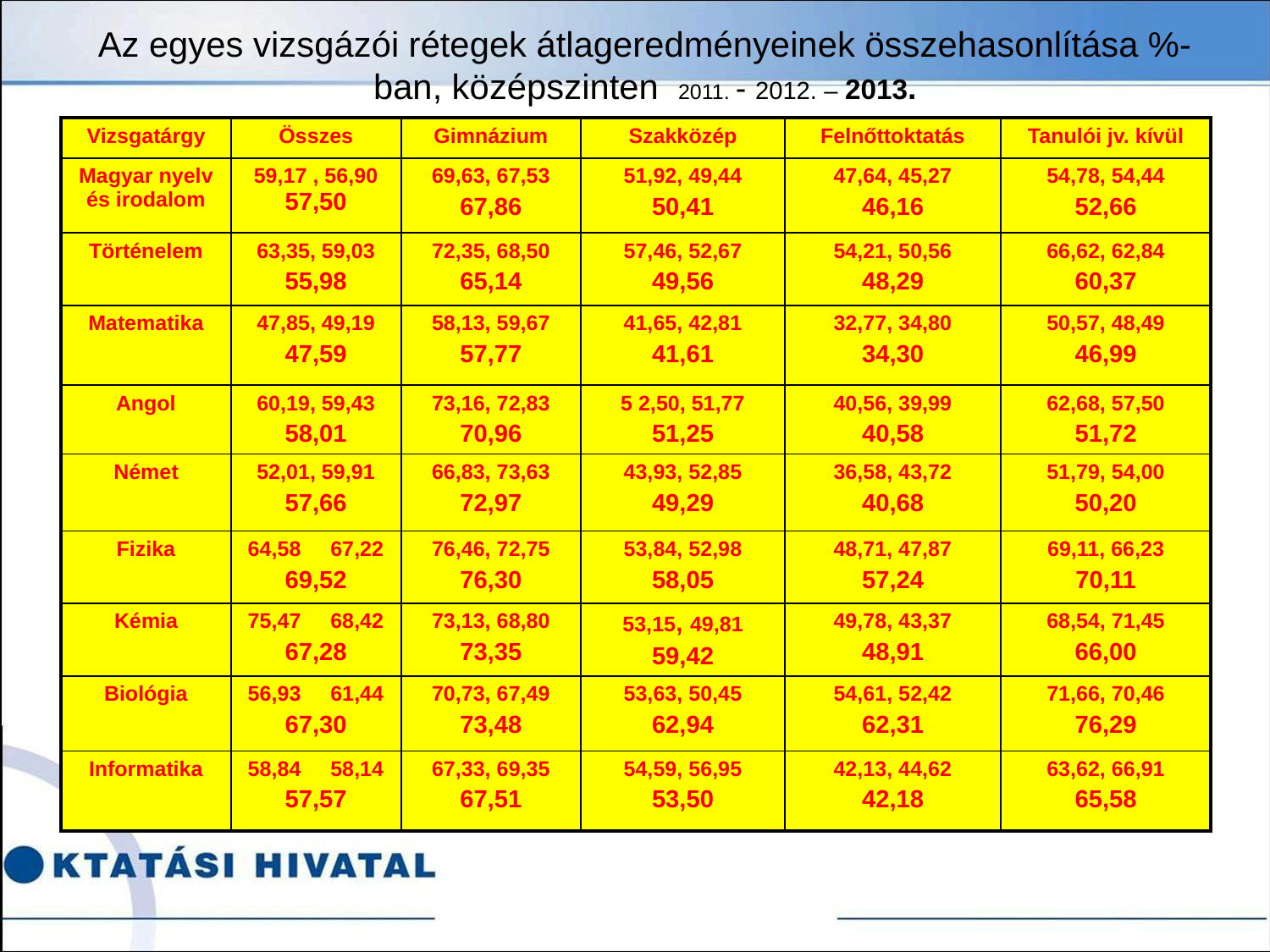

# Az egyes vizsgázói rétegek átlageredményeinek összehasonlítása %-ban, középszinten  2011. - 2012. – 2013.
| Vizsgatárgy | Összes | Gimnázium | Szakközép | Felnőttoktatás | Tanulói jv. kívül |
| --- | --- | --- | --- | --- | --- |
| Magyar nyelv és irodalom | 59,17 , 56,90 57,50 | 69,63, 67,53 67,86 | 51,92, 49,44 50,41 | 47,64, 45,27 46,16 | 54,78, 54,44 52,66 |
| Történelem | 63,35, 59,03 55,98 | 72,35, 68,50 65,14 | 57,46, 52,67 49,56 | 54,21, 50,56 48,29 | 66,62, 62,84 60,37 |
| Matematika | 47,85, 49,19 47,59 | 58,13, 59,67 57,77 | 41,65, 42,81 41,61 | 32,77, 34,80 34,30 | 50,57, 48,49 46,99 |
| Angol | 60,19, 59,43 58,01 | 73,16, 72,83 70,96 | 5 2,50, 51,77 51,25 | 40,56, 39,99 40,58 | 62,68, 57,50 51,72 |
| Német | 52,01, 59,91 57,66 | 66,83, 73,63 72,97 | 43,93, 52,85 49,29 | 36,58, 43,72 40,68 | 51,79, 54,00 50,20 |
| Fizika | 64,58 67,22 69,52 | 76,46, 72,75 76,30 | 53,84, 52,98 58,05 | 48,71, 47,87 57,24 | 69,11, 66,23 70,11 |
| Kémia | 75,47 68,42 67,28 | 73,13, 68,80 73,35 | 53,15, 49,81 59,42 | 49,78, 43,37 48,91 | 68,54, 71,45 66,00 |
| Biológia | 56,93 61,44 67,30 | 70,73, 67,49 73,48 | 53,63, 50,45 62,94 | 54,61, 52,42 62,31 | 71,66, 70,46 76,29 |
| Informatika | 58,84 58,14 57,57 | 67,33, 69,35 67,51 | 54,59, 56,95 53,50 | 42,13, 44,62 42,18 | 63,62, 66,91 65,58 |